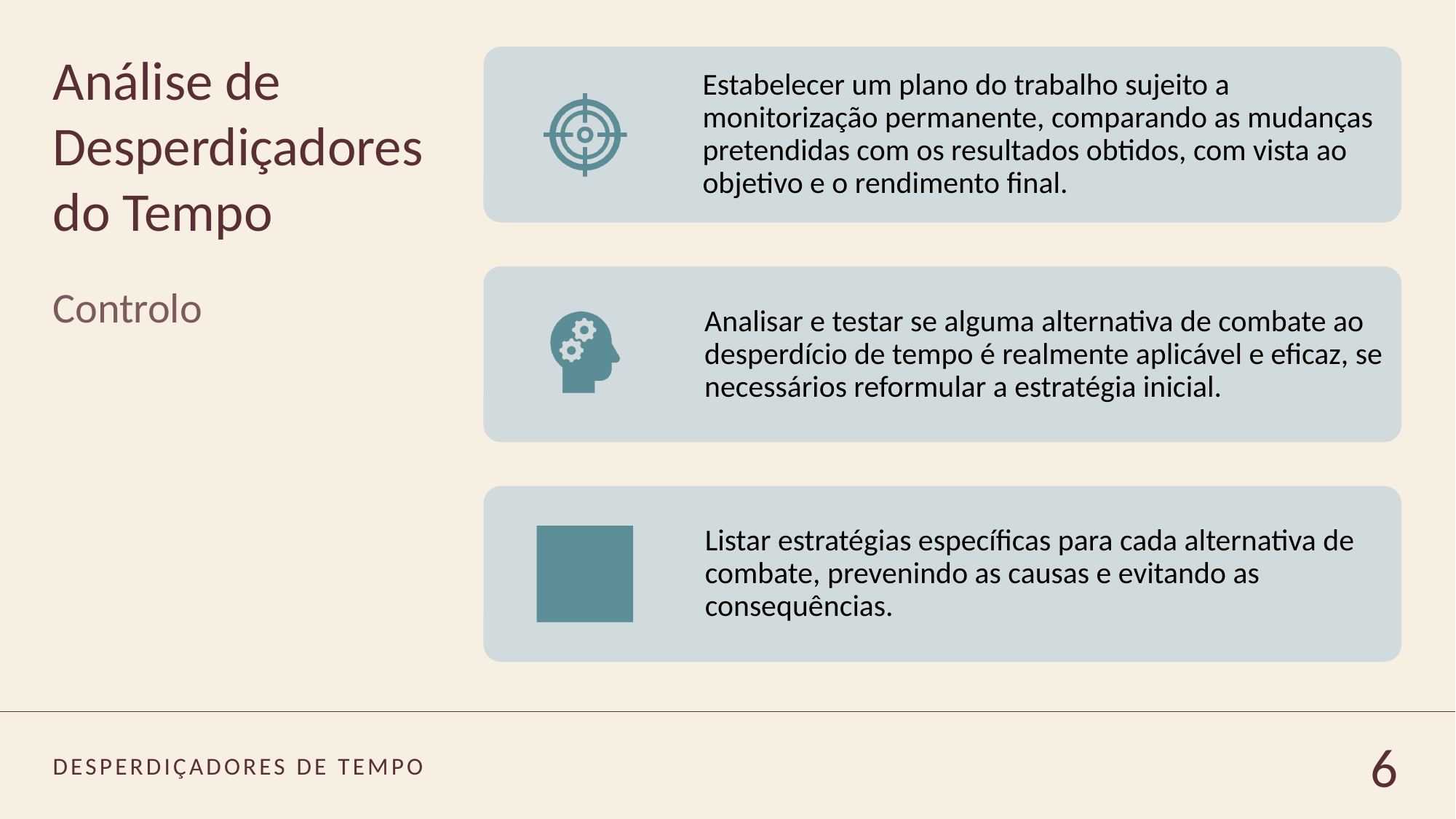

# Análise de Desperdiçadores do Tempo
Estabelecer um plano do trabalho sujeito a monitorização permanente, comparando as mudanças pretendidas com os resultados obtidos, com vista ao objetivo e o rendimento final.
Analisar e testar se alguma alternativa de combate ao desperdício de tempo é realmente aplicável e eficaz, se necessários reformular a estratégia inicial.
Listar estratégias específicas para cada alternativa de combate, prevenindo as causas e evitando as consequências.
Controlo

Desperdiçadores de tempo
6